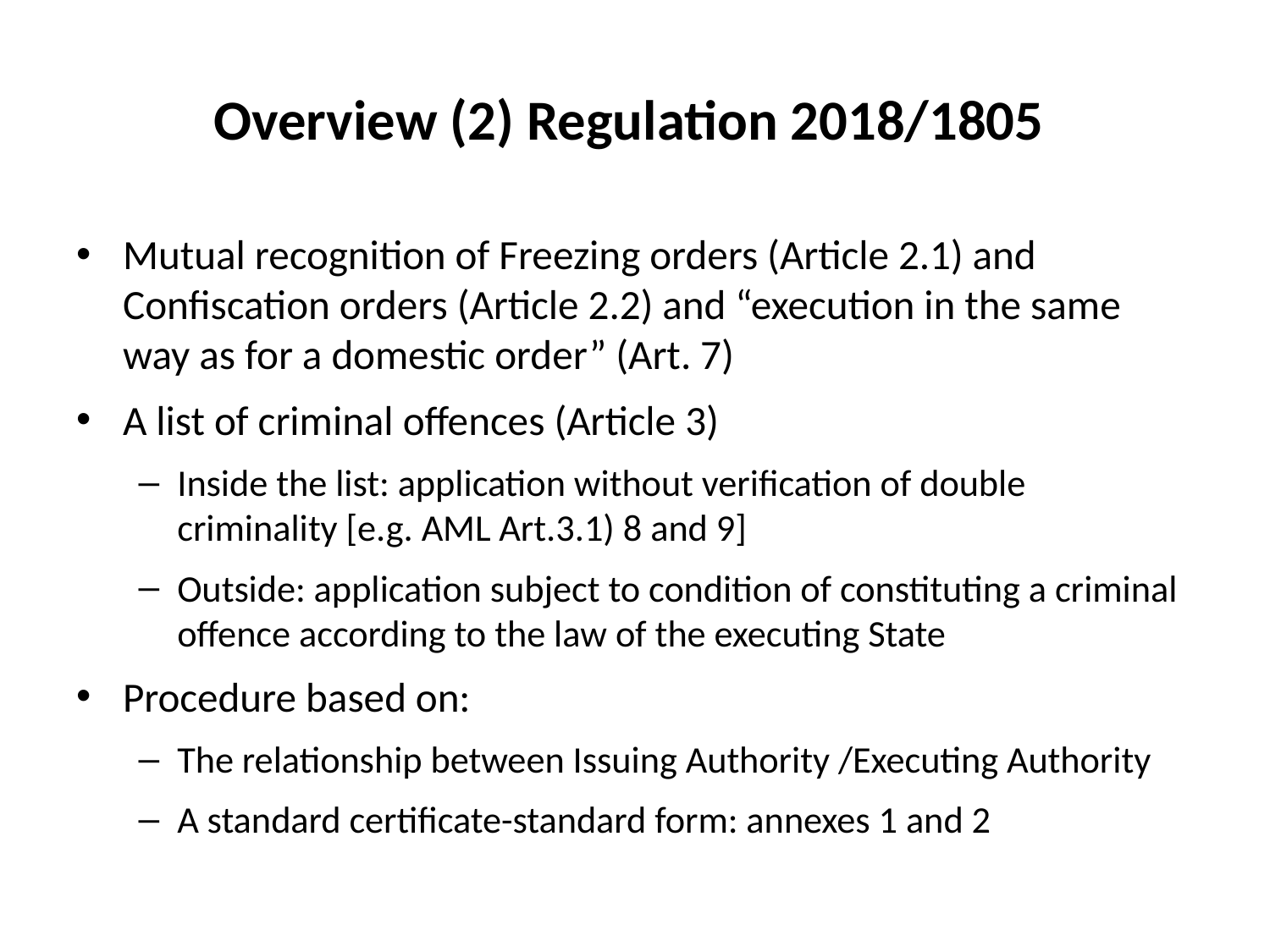

# Overview (2) Regulation 2018/1805
Mutual recognition of Freezing orders (Article 2.1) and Confiscation orders (Article 2.2) and “execution in the same way as for a domestic order” (Art. 7)
A list of criminal offences (Article 3)
Inside the list: application without verification of double criminality [e.g. AML Art.3.1) 8 and 9]
Outside: application subject to condition of constituting a criminal offence according to the law of the executing State
Procedure based on:
The relationship between Issuing Authority /Executing Authority
A standard certificate-standard form: annexes 1 and 2